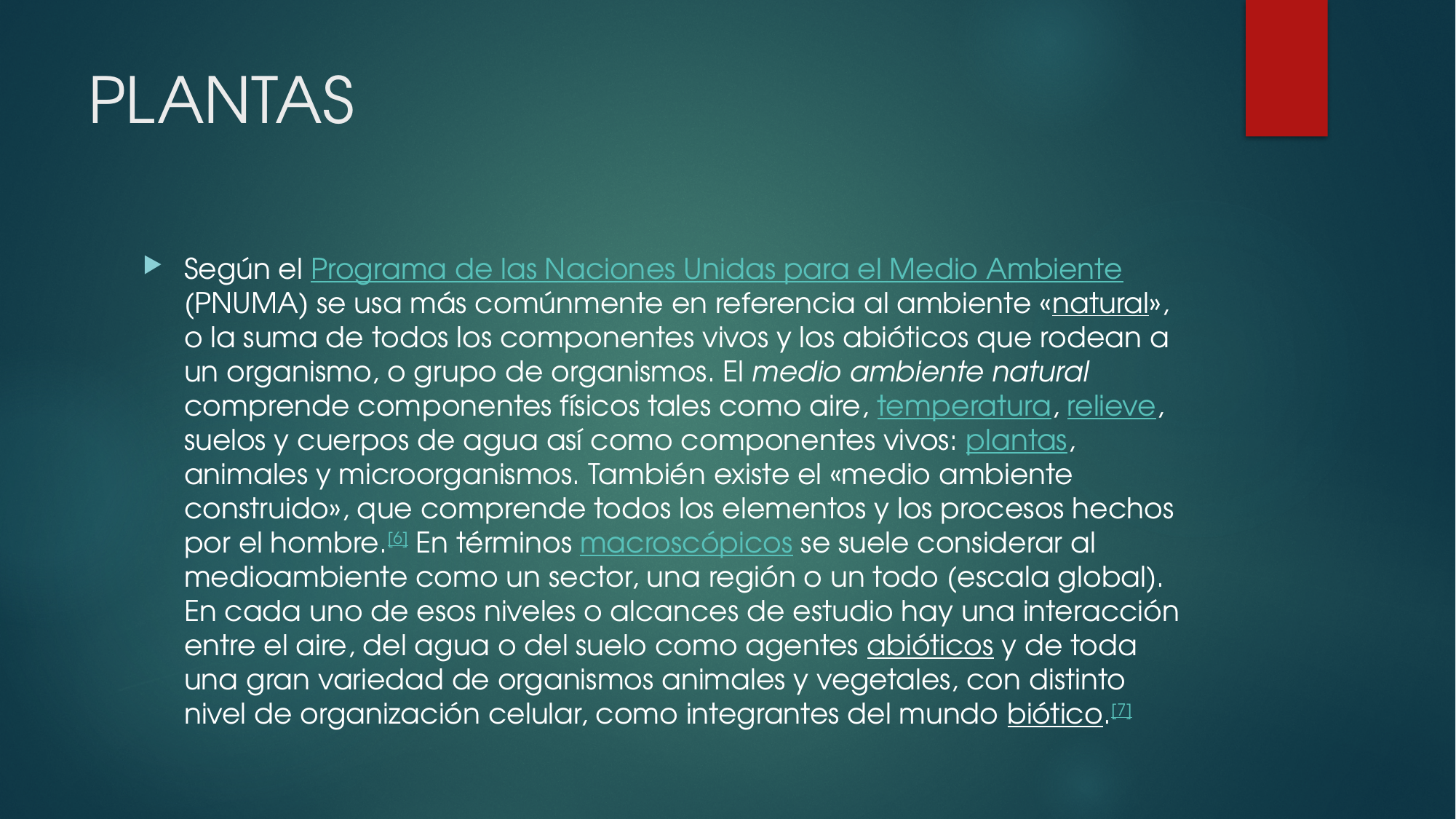

# PLANTAS
Según el Programa de las Naciones Unidas para el Medio Ambiente (PNUMA) se usa más comúnmente en referencia al ambiente «natural», o la suma de todos los componentes vivos y los abióticos que rodean a un organismo, o grupo de organismos. El medio ambiente natural comprende componentes físicos tales como aire, temperatura, relieve, suelos y cuerpos de agua así como componentes vivos: plantas, animales y microorganismos. También existe el «medio ambiente construido», que comprende todos los elementos y los procesos hechos por el hombre.[6]​ En términos macroscópicos se suele considerar al medioambiente como un sector, una región o un todo (escala global). En cada uno de esos niveles o alcances de estudio hay una interacción entre el aire, del agua o del suelo como agentes abióticos y de toda una gran variedad de organismos animales y vegetales, con distinto nivel de organización celular, como integrantes del mundo biótico.[7]​